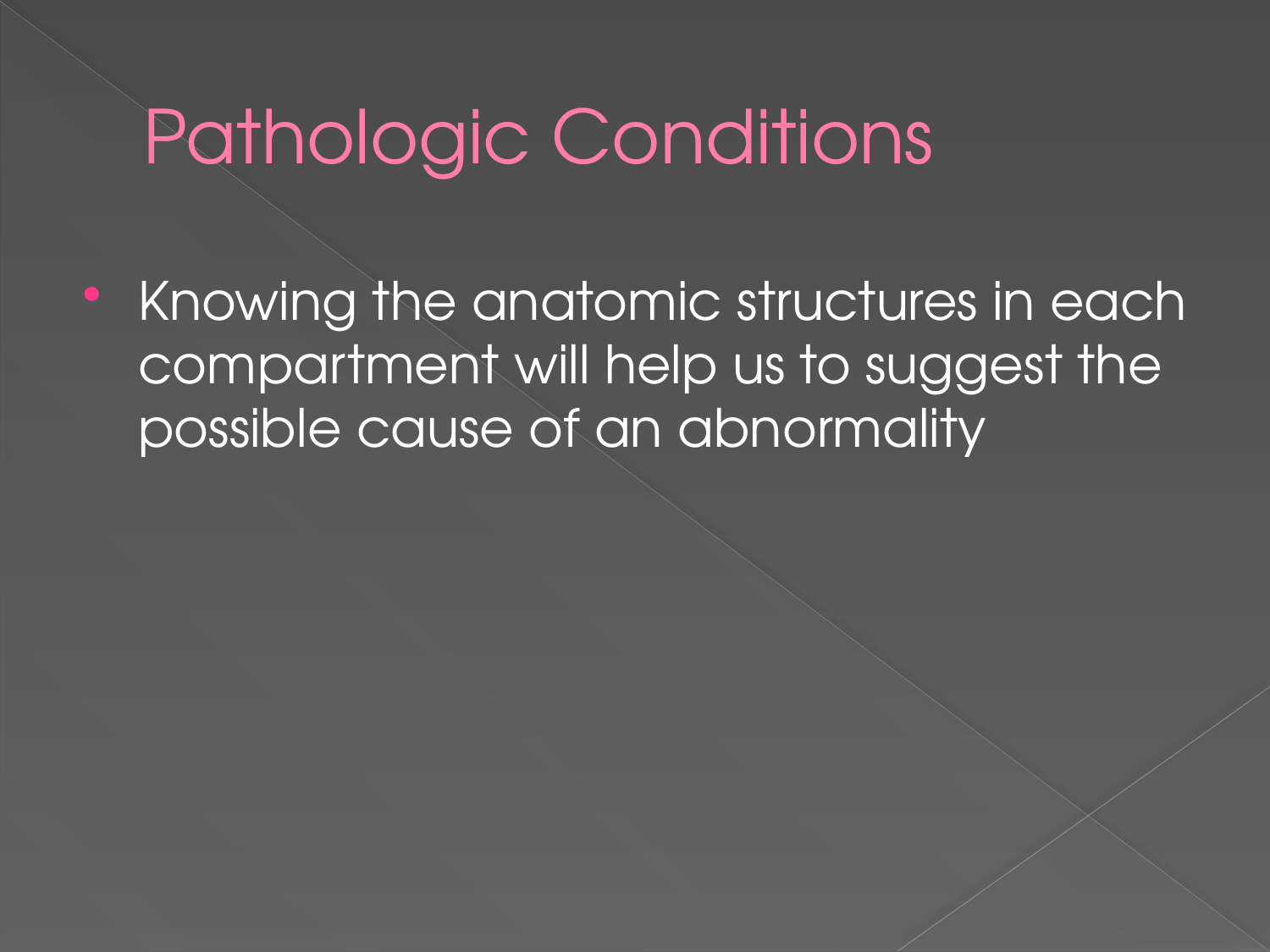

# Pathologic Conditions
Knowing the anatomic structures in each compartment will help us to suggest the possible cause of an abnormality